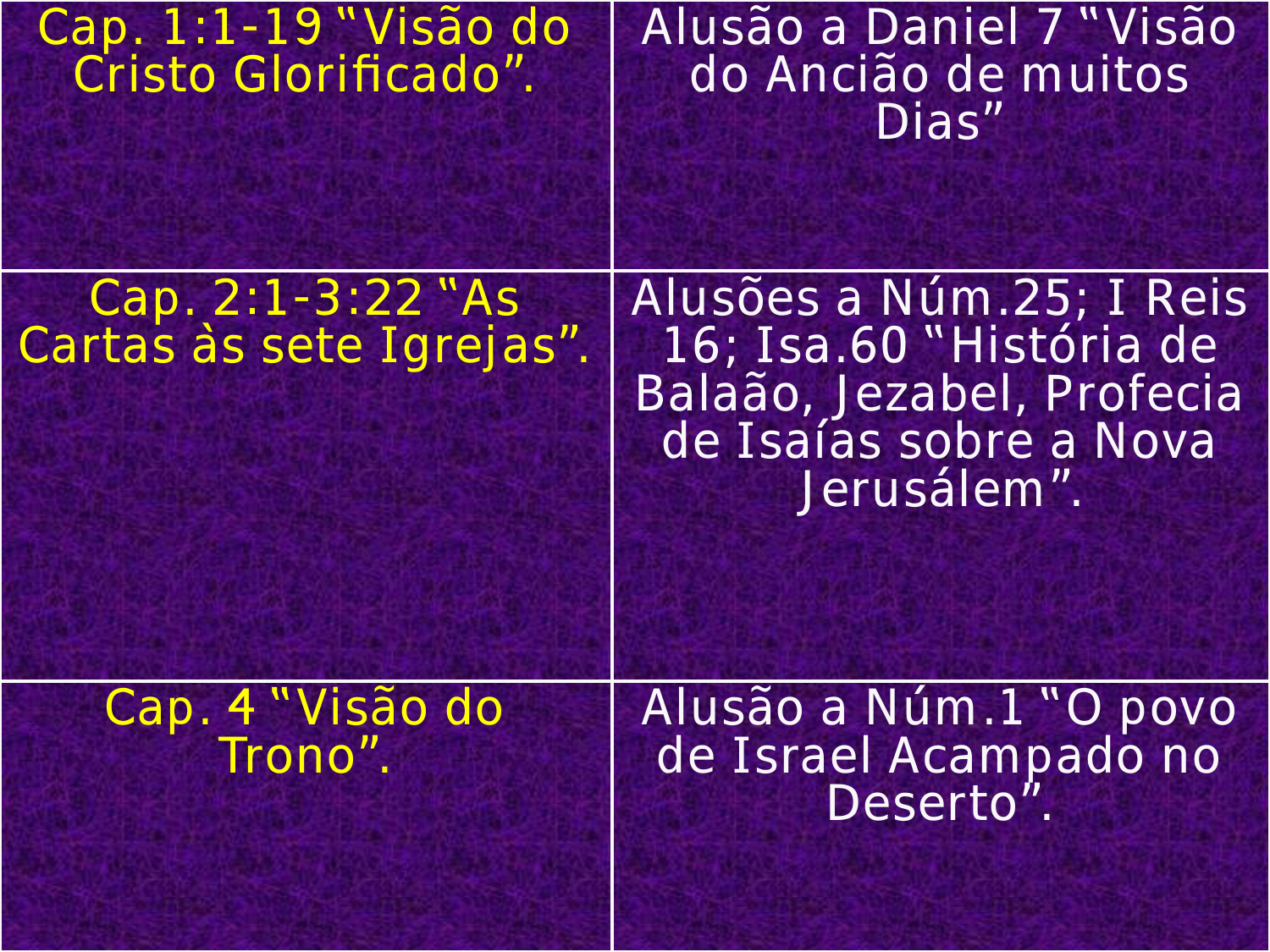

| Cap. 1:1-19 “Visão do Cristo Glorificado”. | Alusão a Daniel 7 “Visão do Ancião de muitos Dias” |
| --- | --- |
| Cap. 2:1-3:22 “As Cartas às sete Igrejas”. | Alusões a Núm.25; I Reis 16; Isa.60 “História de Balaão, Jezabel, Profecia de Isaías sobre a Nova Jerusálem”. |
| Cap. 4 “Visão do Trono”. | Alusão a Núm.1 “O povo de Israel Acampado no Deserto”. |